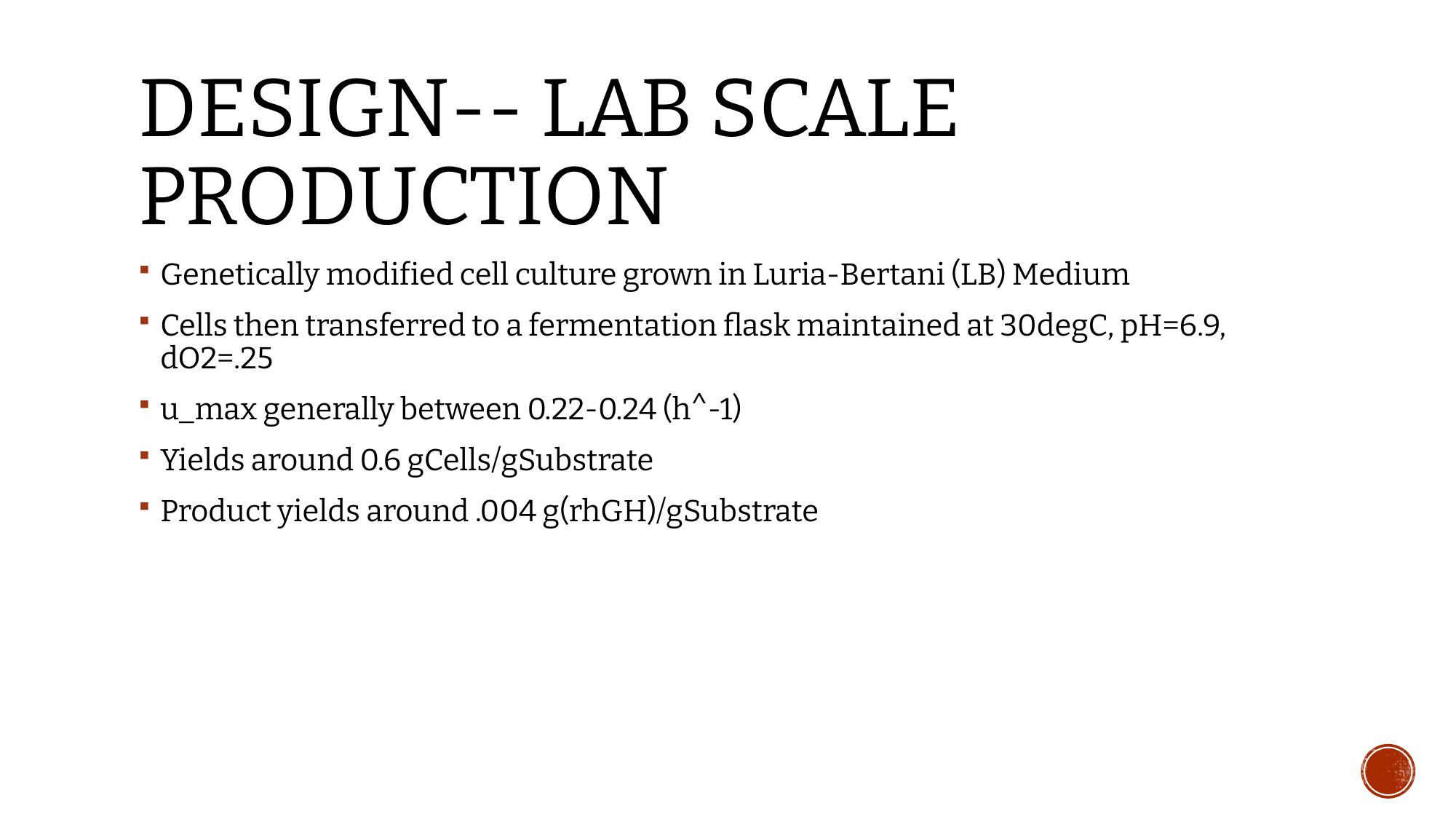

# Design-- Lab Scale production
Genetically modified cell culture grown in Luria-Bertani (LB) Medium
Cells then transferred to a fermentation flask maintained at 30degC, pH=6.9, dO2=.25
u_max generally between 0.22-0.24 (h^-1)
Yields around 0.6 gCells/gSubstrate
Product yields around .004 g(rhGH)/gSubstrate